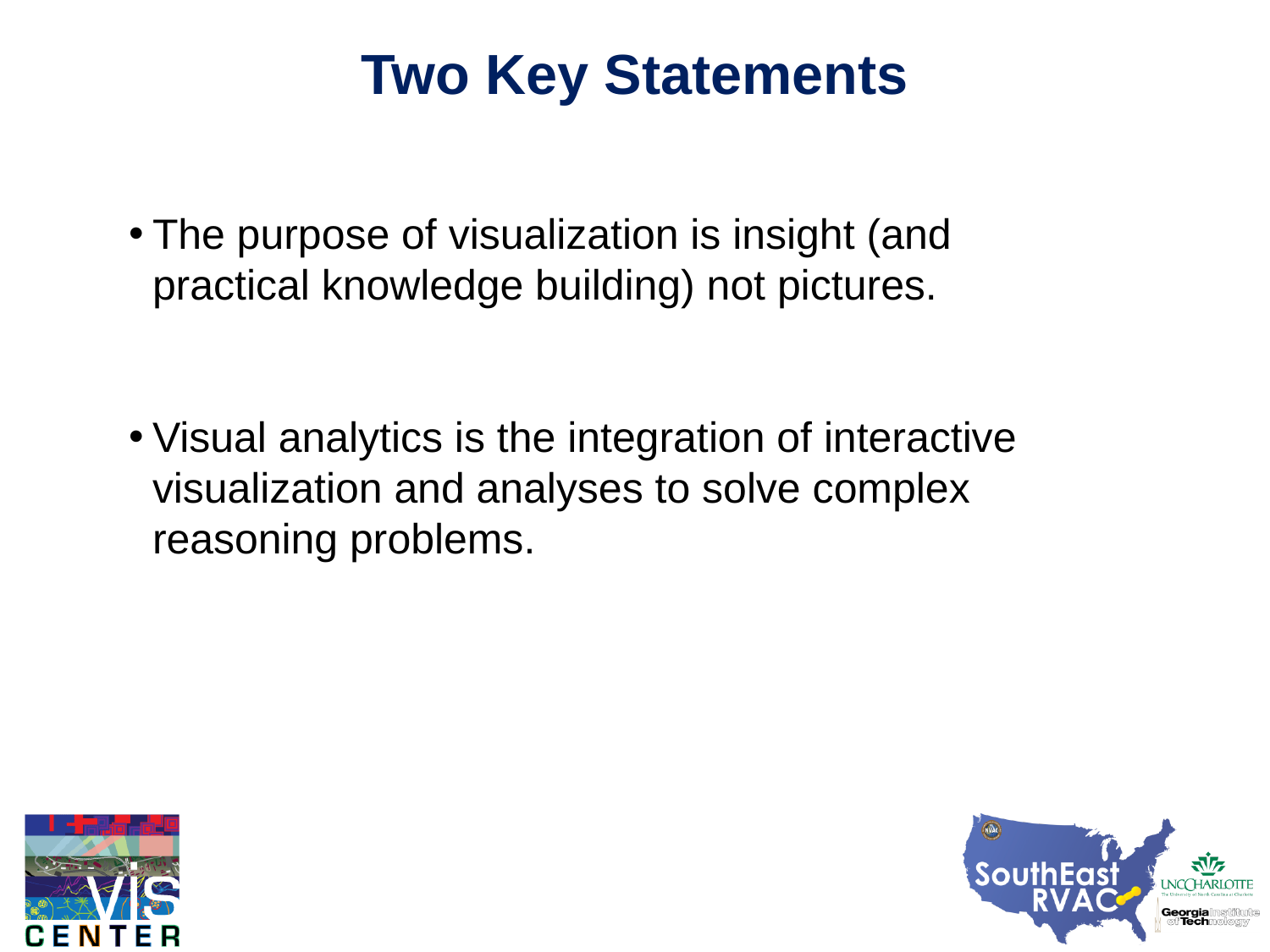

Two Key Statements
The purpose of visualization is insight (and practical knowledge building) not pictures.

Visual analytics is the integration of interactive visualization and analyses to solve complex reasoning problems.